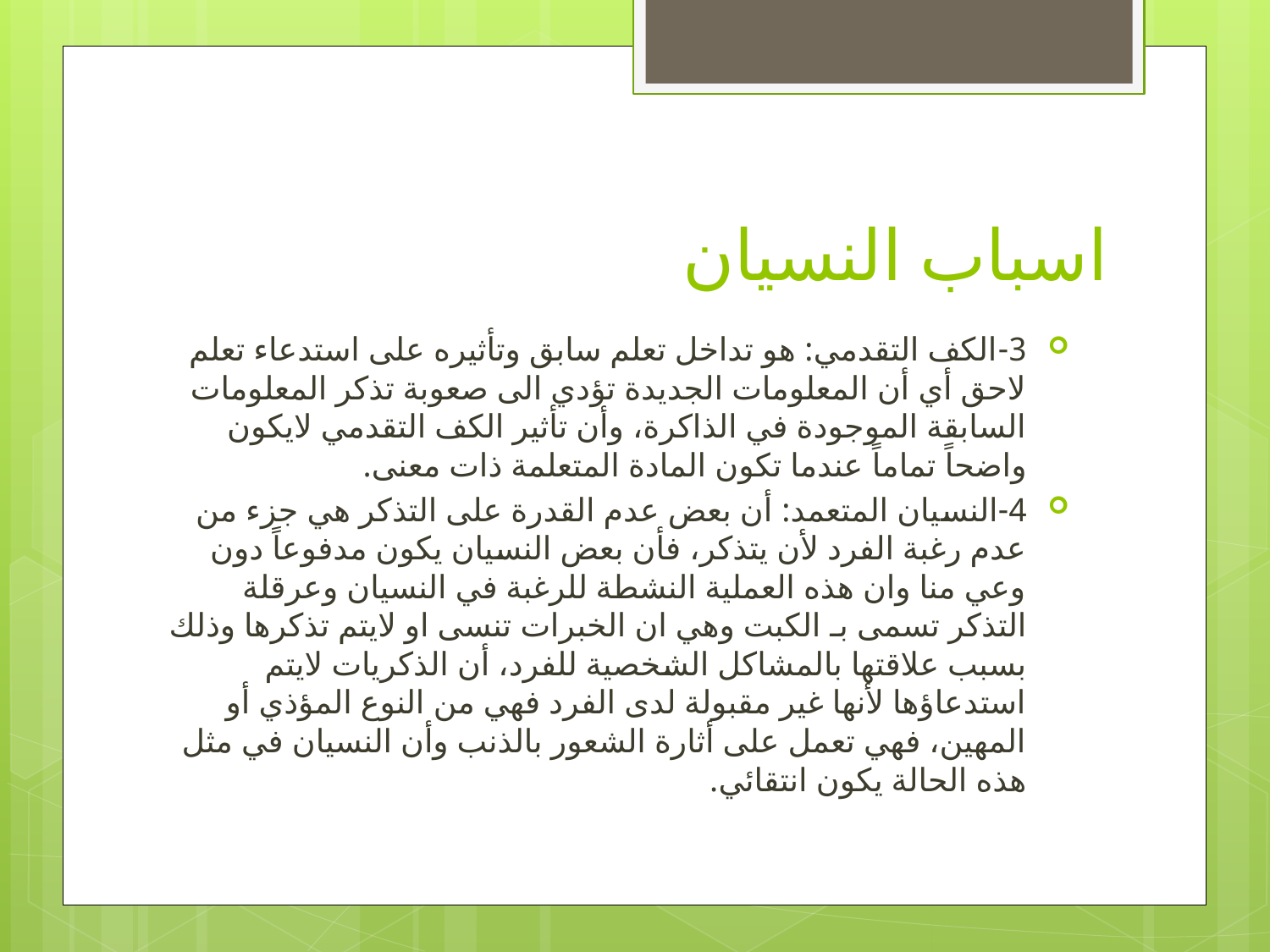

# اسباب النسيان
3-	الكف التقدمي: هو تداخل تعلم سابق وتأثيره على استدعاء تعلم لاحق أي أن المعلومات الجديدة تؤدي الى صعوبة تذكر المعلومات السابقة الموجودة في الذاكرة، وأن تأثير الكف التقدمي لايكون واضحاً تماماً عندما تكون المادة المتعلمة ذات معنى.
4-	النسيان المتعمد: أن بعض عدم القدرة على التذكر هي جزء من عدم رغبة الفرد لأن يتذكر، فأن بعض النسيان يكون مدفوعاً دون وعي منا وان هذه العملية النشطة للرغبة في النسيان وعرقلة التذكر تسمى بـ الكبت وهي ان الخبرات تنسى او لايتم تذكرها وذلك بسبب علاقتها بالمشاكل الشخصية للفرد، أن الذكريات لايتم استدعاؤها لأنها غير مقبولة لدى الفرد فهي من النوع المؤذي أو المهين، فهي تعمل على أثارة الشعور بالذنب وأن النسيان في مثل هذه الحالة يكون انتقائي.